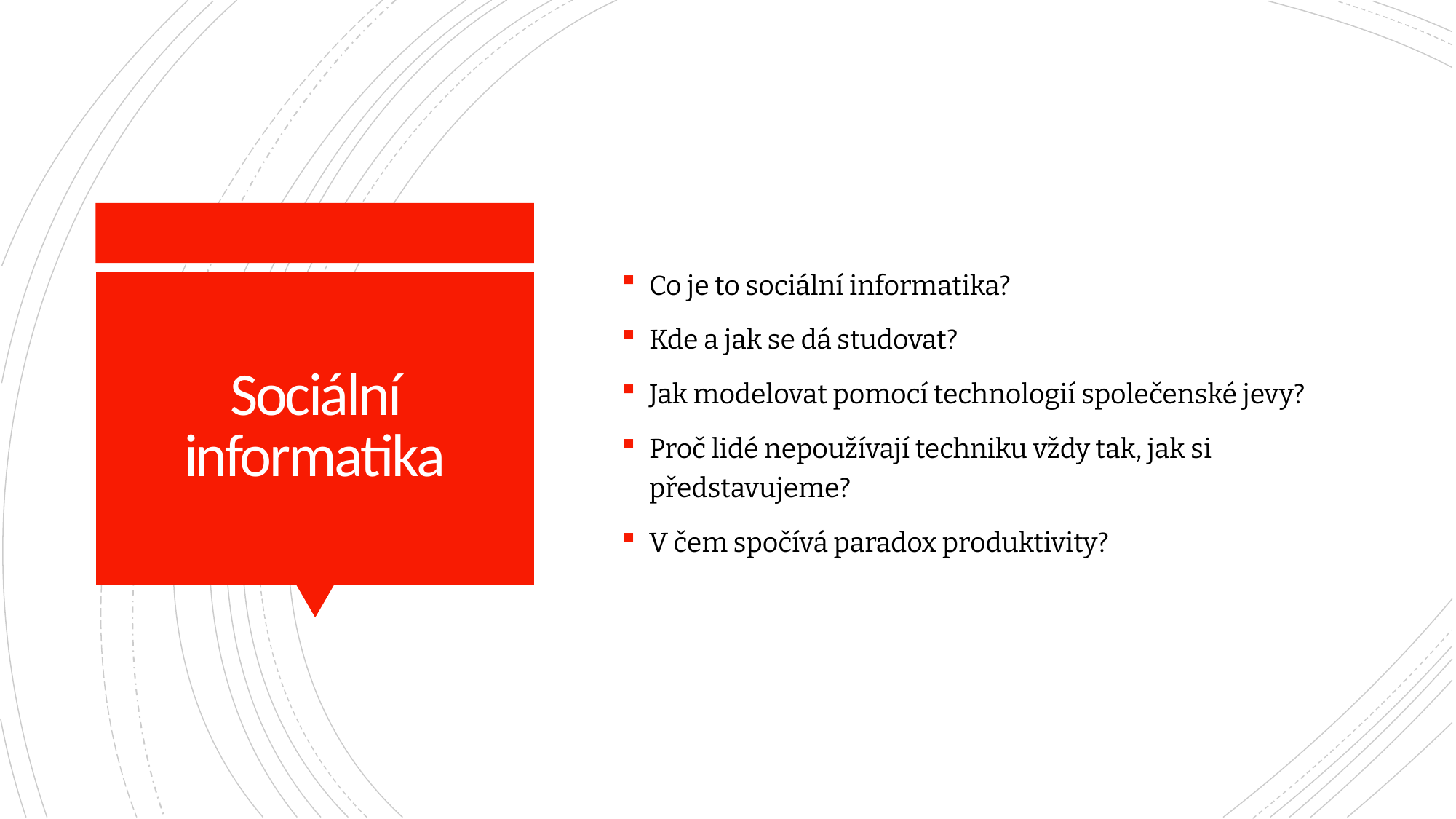

Co je to sociální informatika?
Kde a jak se dá studovat?
Jak modelovat pomocí technologií společenské jevy?
Proč lidé nepoužívají techniku vždy tak, jak si představujeme?
V čem spočívá paradox produktivity?
# Sociální informatika